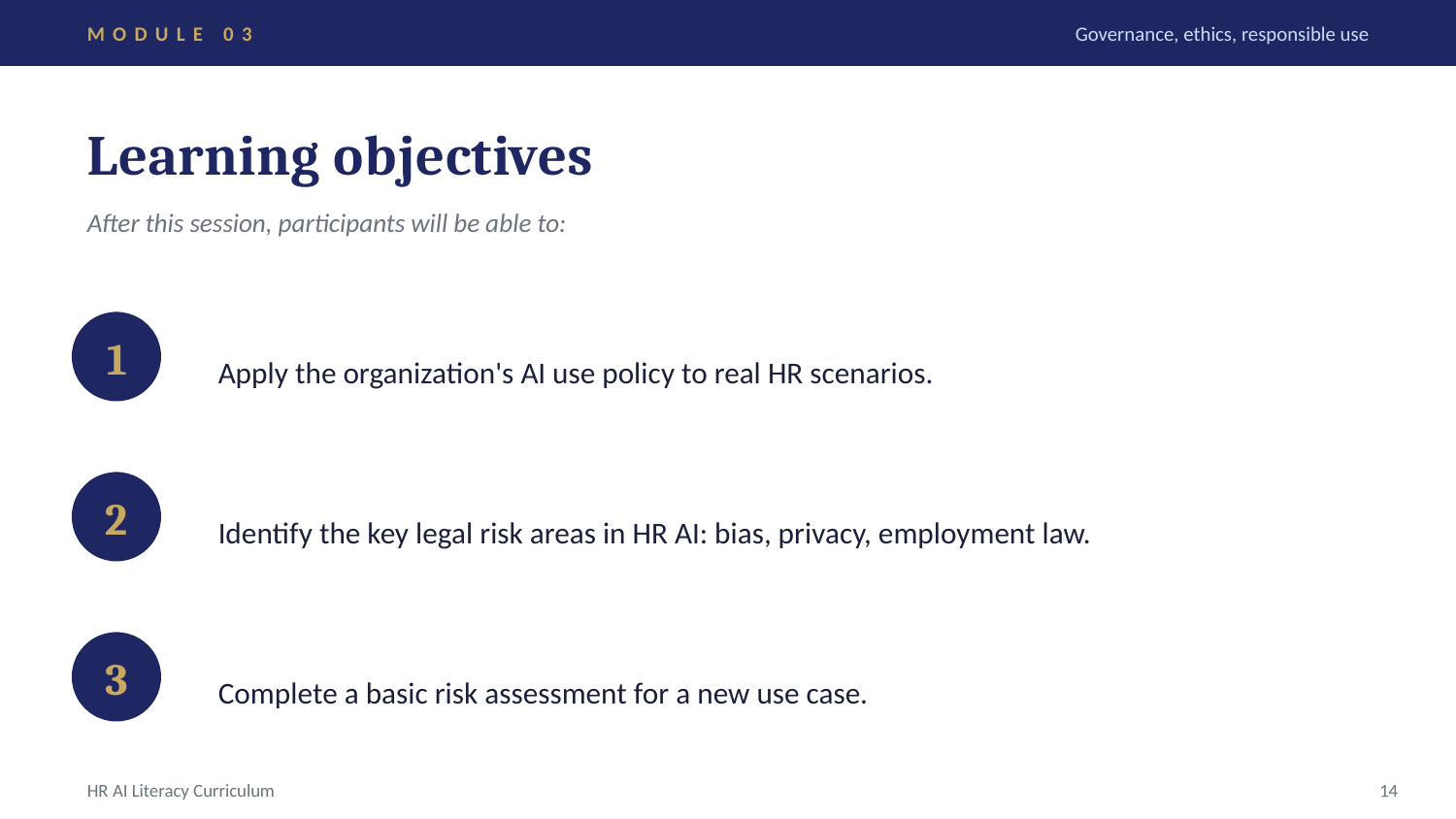

MODULE 03
Governance, ethics, responsible use
Learning objectives
After this session, participants will be able to:

1
Apply the organization's AI use policy to real HR scenarios.

2
Identify the key legal risk areas in HR AI: bias, privacy, employment law.

3
Complete a basic risk assessment for a new use case.
HR AI Literacy Curriculum
14